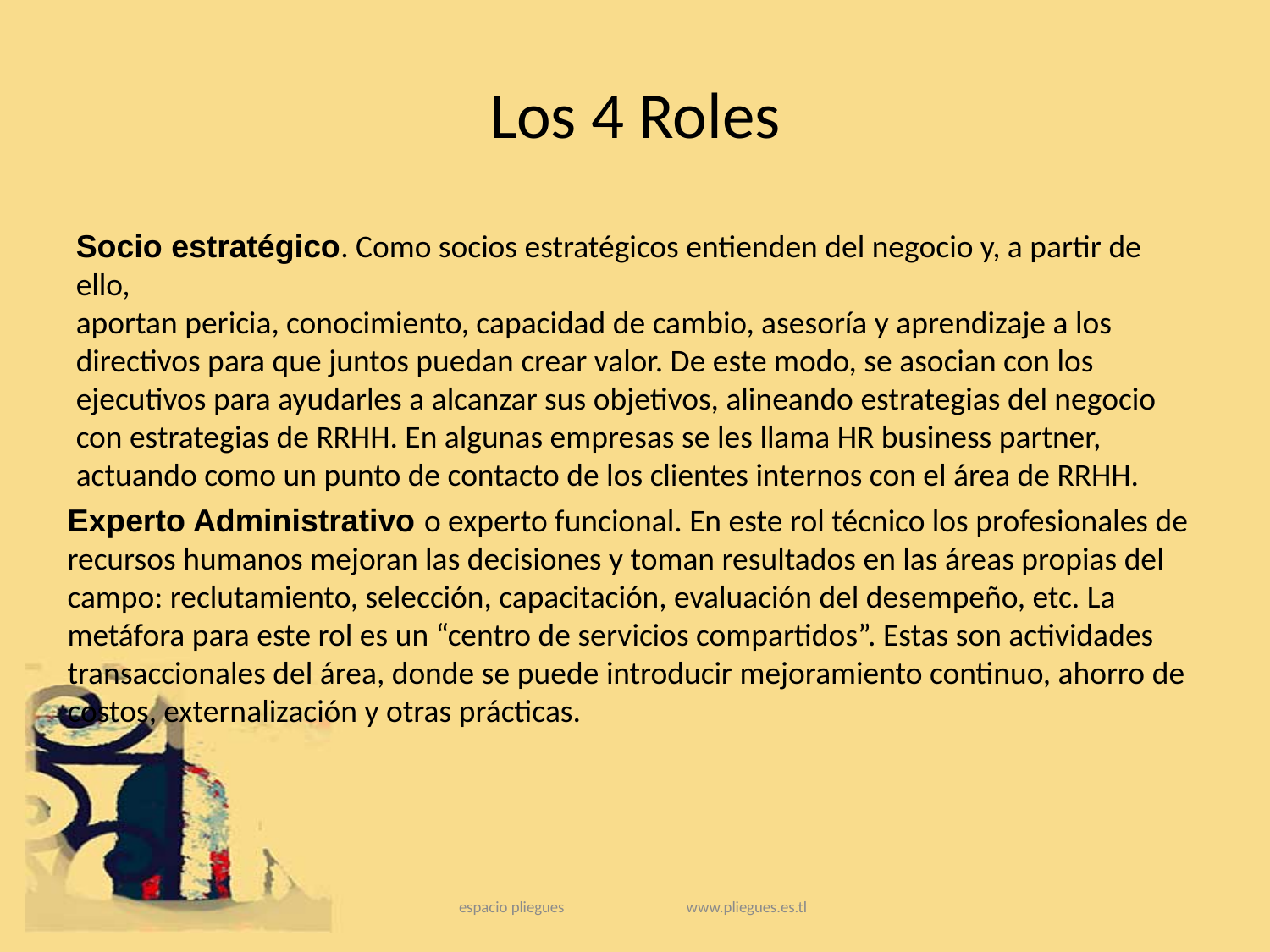

# Los 4 Roles
Socio estratégico. Como socios estratégicos entienden del negocio y, a partir de ello,
aportan pericia, conocimiento, capacidad de cambio, asesoría y aprendizaje a los
directivos para que juntos puedan crear valor. De este modo, se asocian con los ejecutivos para ayudarles a alcanzar sus objetivos, alineando estrategias del negocio con estrategias de RRHH. En algunas empresas se les llama HR business partner, actuando como un punto de contacto de los clientes internos con el área de RRHH.
Experto Administrativo o experto funcional. En este rol técnico los profesionales de
recursos humanos mejoran las decisiones y toman resultados en las áreas propias del campo: reclutamiento, selección, capacitación, evaluación del desempeño, etc. La metáfora para este rol es un “centro de servicios compartidos”. Estas son actividades transaccionales del área, donde se puede introducir mejoramiento continuo, ahorro de costos, externalización y otras prácticas.
espacio pliegues                                  www.pliegues.es.tl